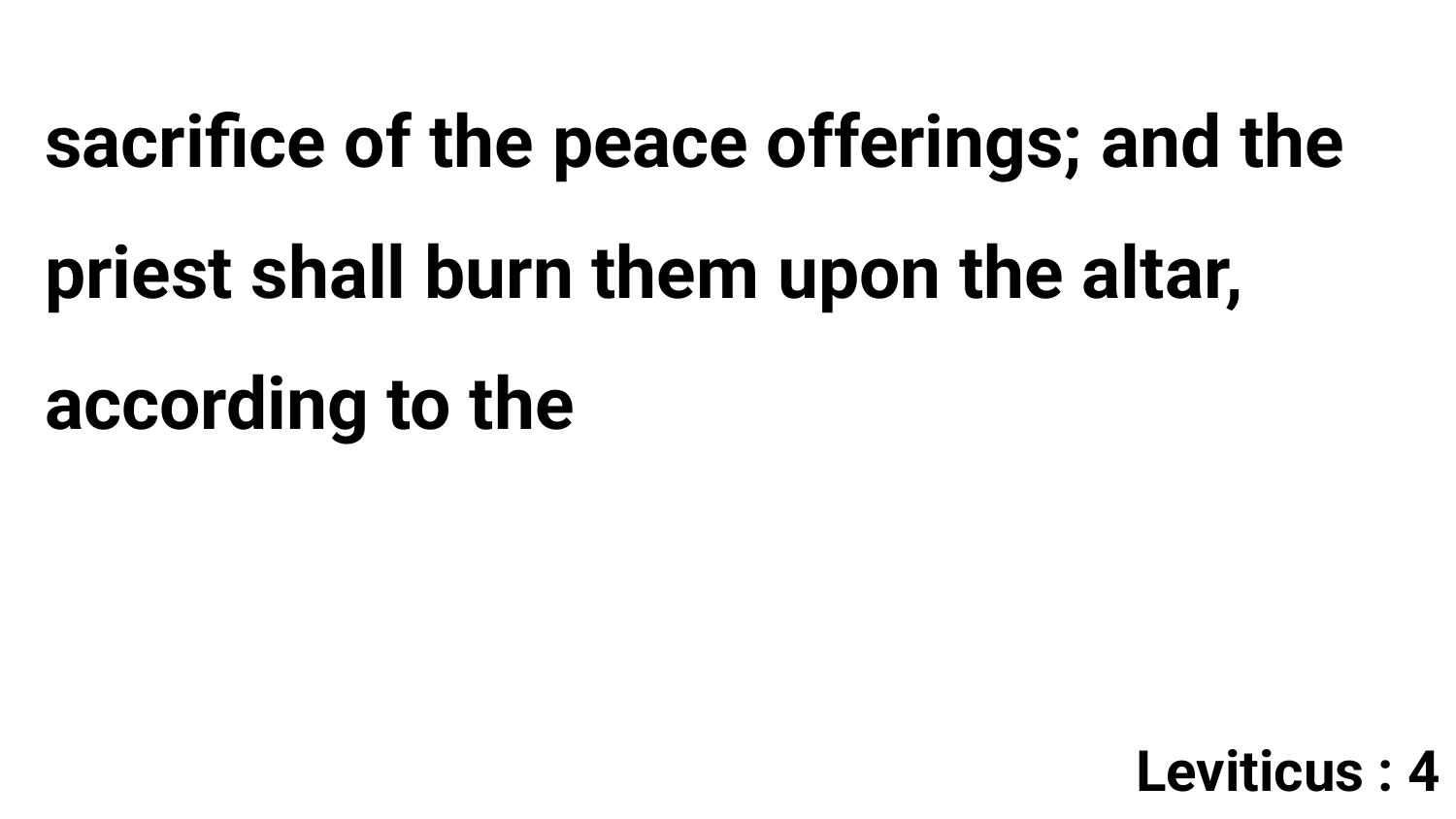

sacrifice of the peace offerings; and the priest shall burn them upon the altar, according to the
Leviticus : 4